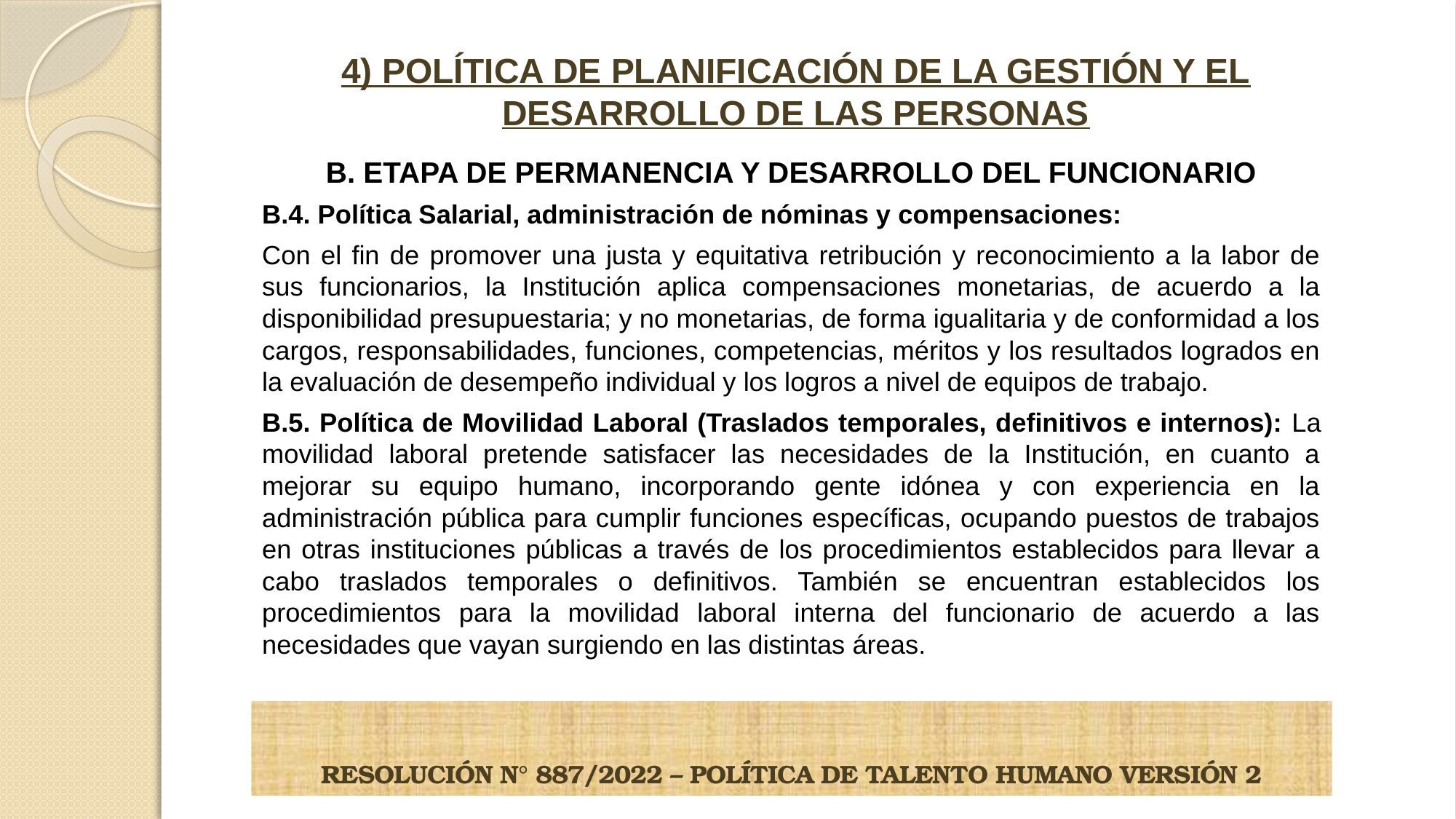

4) POLÍTICA DE PLANIFICACIÓN DE LA GESTIÓN Y EL DESARROLLO DE LAS PERSONAS
B. ETAPA DE PERMANENCIA Y DESARROLLO DEL FUNCIONARIO
B.4. Política Salarial, administración de nóminas y compensaciones:
Con el fin de promover una justa y equitativa retribución y reconocimiento a la labor de sus funcionarios, la Institución aplica compensaciones monetarias, de acuerdo a la disponibilidad presupuestaria; y no monetarias, de forma igualitaria y de conformidad a los cargos, responsabilidades, funciones, competencias, méritos y los resultados logrados en la evaluación de desempeño individual y los logros a nivel de equipos de trabajo.
B.5. Política de Movilidad Laboral (Traslados temporales, definitivos e internos): La movilidad laboral pretende satisfacer las necesidades de la Institución, en cuanto a mejorar su equipo humano, incorporando gente idónea y con experiencia en la administración pública para cumplir funciones específicas, ocupando puestos de trabajos en otras instituciones públicas a través de los procedimientos establecidos para llevar a cabo traslados temporales o definitivos. También se encuentran establecidos los procedimientos para la movilidad laboral interna del funcionario de acuerdo a las necesidades que vayan surgiendo en las distintas áreas.

RESOLUCIÓN N° 887/2022 – POLÍTICA DE TALENTO HUMANO VERSIÓN 2

PLAN ESTRATÉGICO 2017-2021